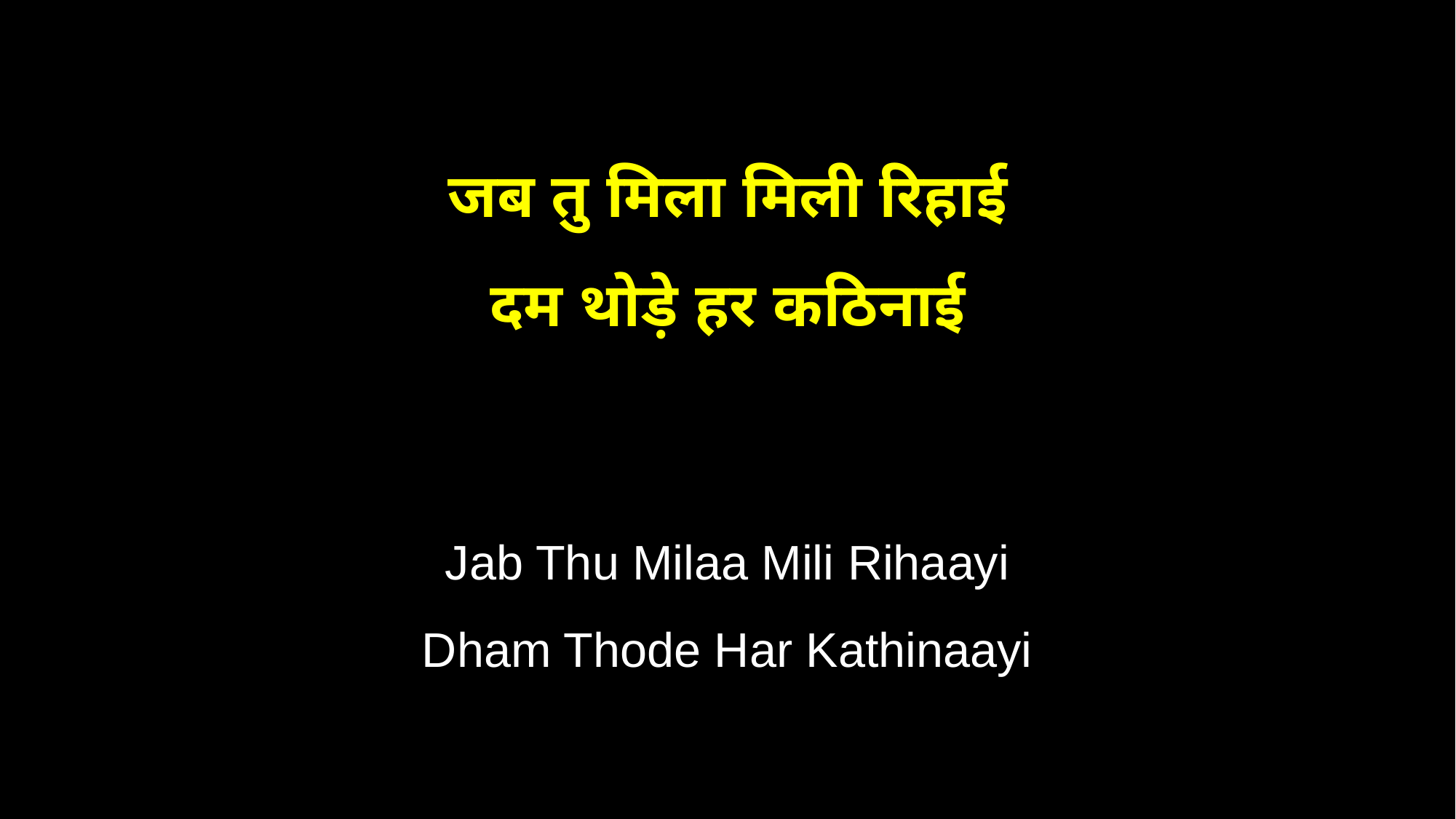

जब तु मिला मिली रिहाई
दम थोड़े हर कठिनाई
Jab Thu Milaa Mili Rihaayi
Dham Thode Har Kathinaayi